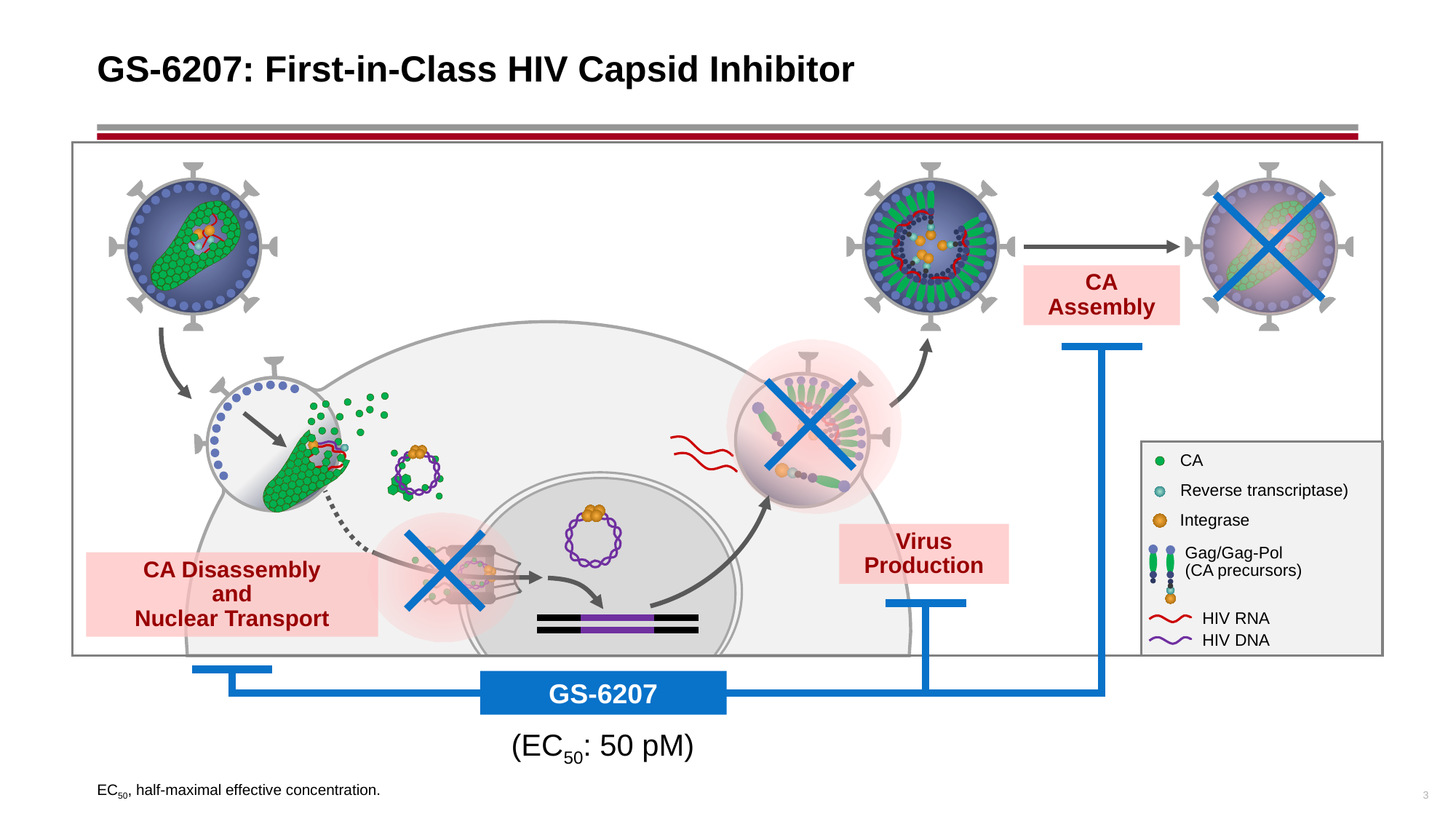

# GS-6207: First-in-Class HIV Capsid Inhibitor

CA
Assembly

CA

Reverse transcriptase)

Integrase

Virus
Production

Gag/Gag-Pol
(CA precursors)

CA Disassembly
and
Nuclear Transport

HIV RNA

HIV DNA

GS-6207
(EC50: 50 pM)
EC50, half-maximal effective concentration.
3